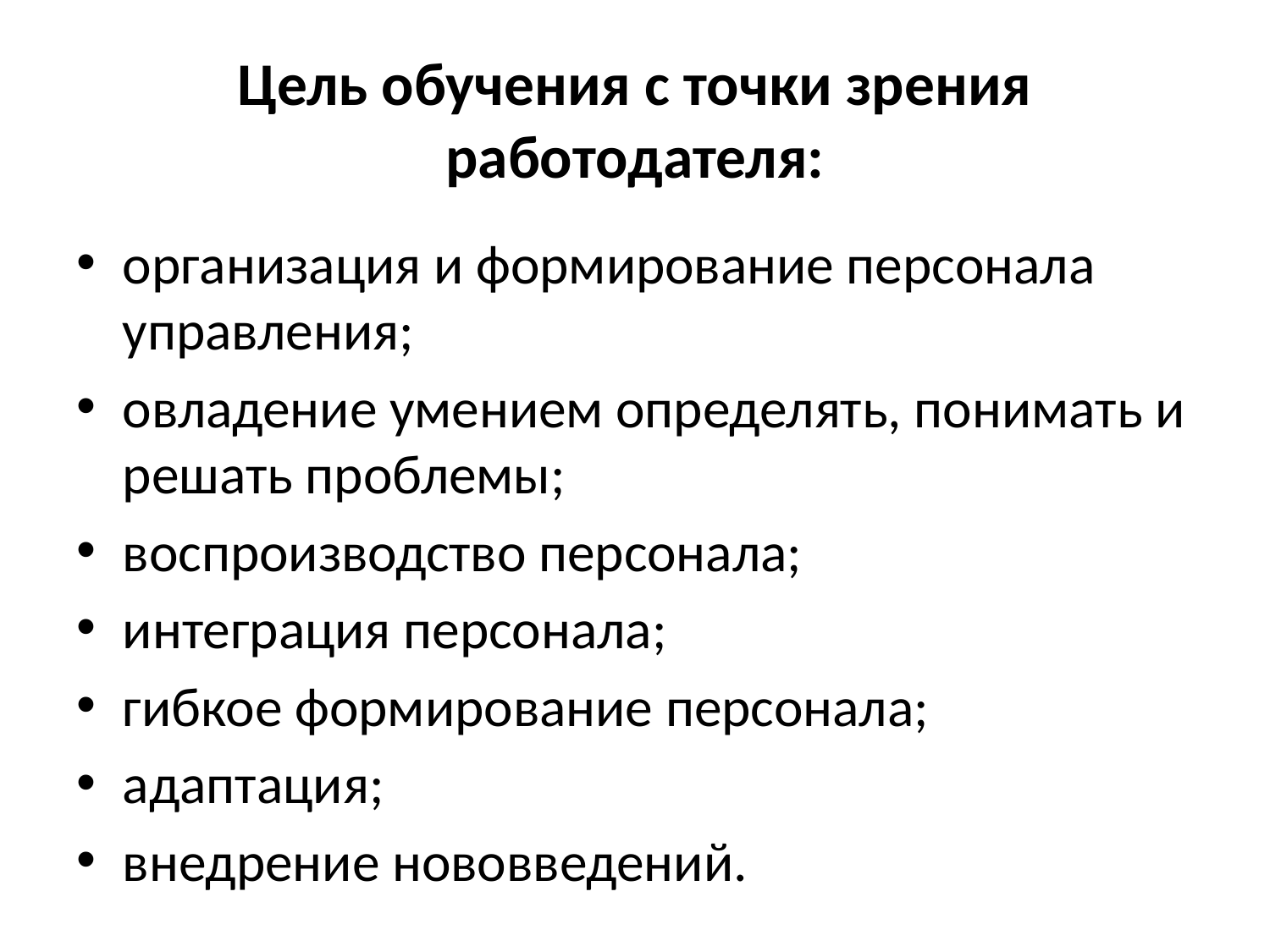

# Цель обучения с точки зрения работодателя:
организация и формирование персонала управления;
овладение умением определять, понимать и решать проблемы;
воспроизводство персонала;
интеграция персонала;
гибкое формирование персонала;
адаптация;
внедрение нововведений.